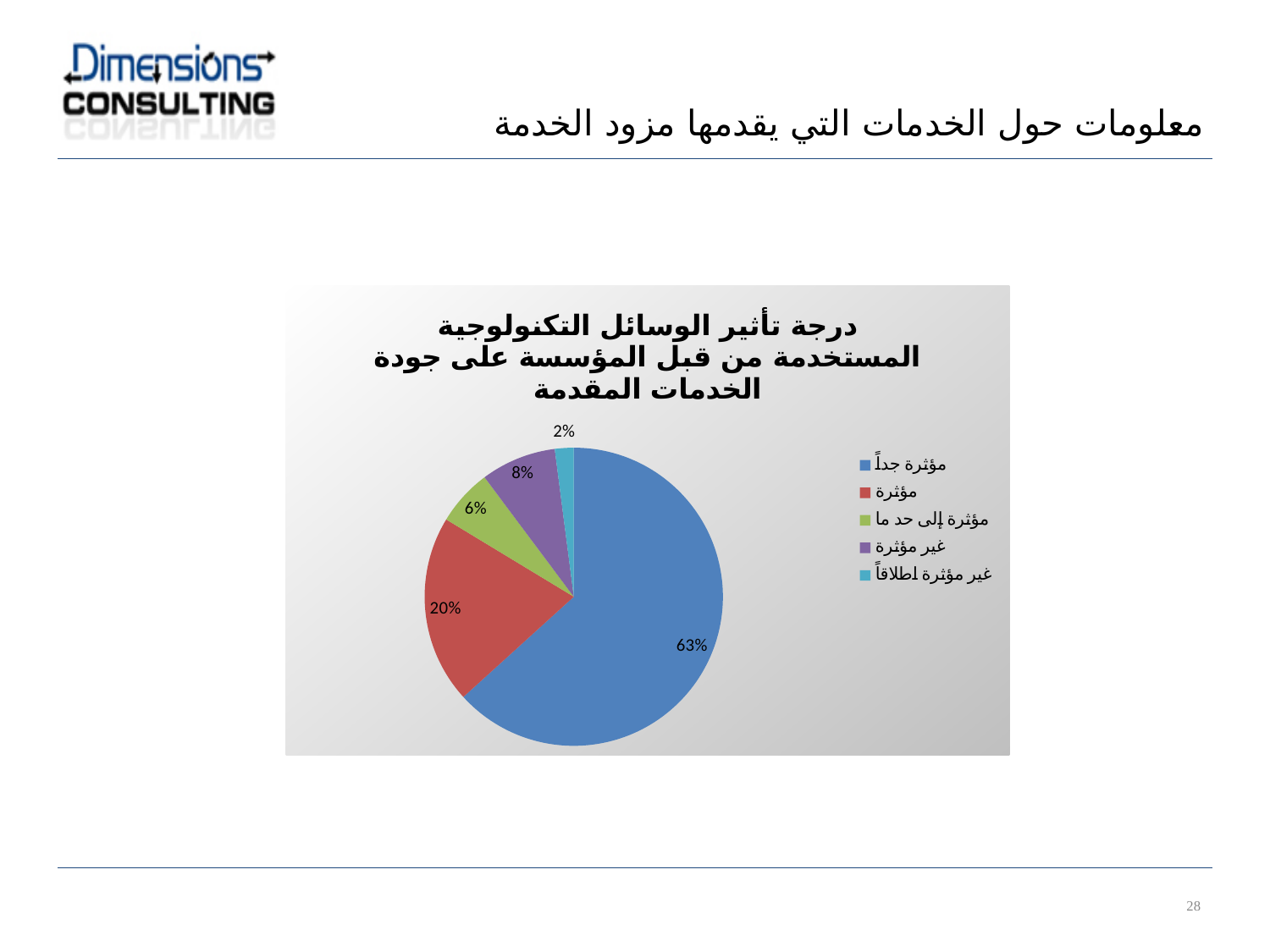

معلومات حول الخدمات التي يقدمها مزود الخدمة

### Chart: درجة تأثير الوسائل التكنولوجية المستخدمة من قبل المؤسسة على جودة الخدمات المقدمة

| Category |  |
|---|---|
| مؤثرة جداً | 31.0 |
| مؤثرة | 10.0 |
| مؤثرة إلى حد ما | 3.0 |
| غير مؤثرة | 4.0 |
| غير مؤثرة اطلاقاً | 1.0 |